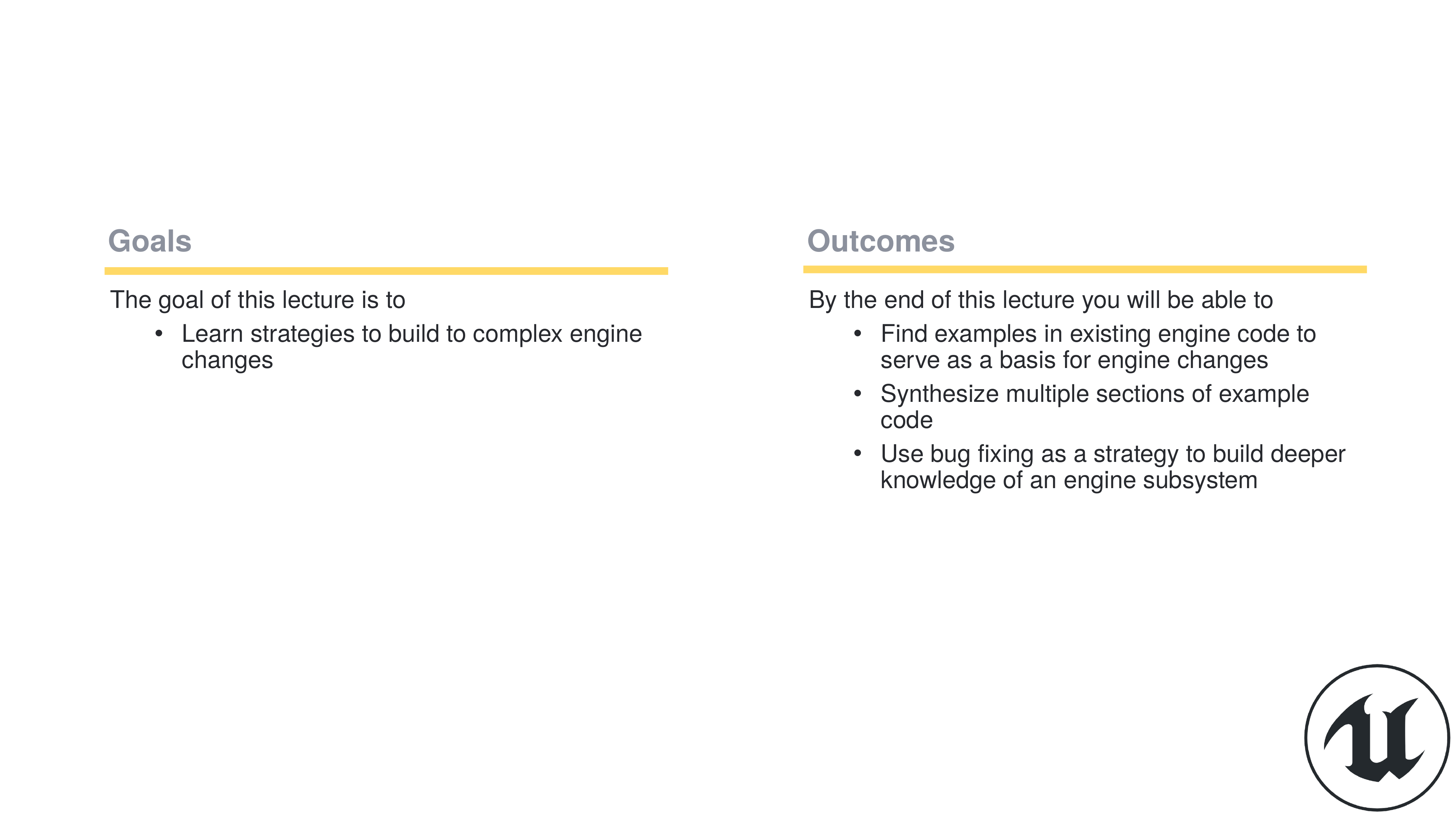

#
The goal of this lecture is to
Learn strategies to build to complex engine changes
By the end of this lecture you will be able to
Find examples in existing engine code to serve as a basis for engine changes
Synthesize multiple sections of example code
Use bug fixing as a strategy to build deeper knowledge of an engine subsystem